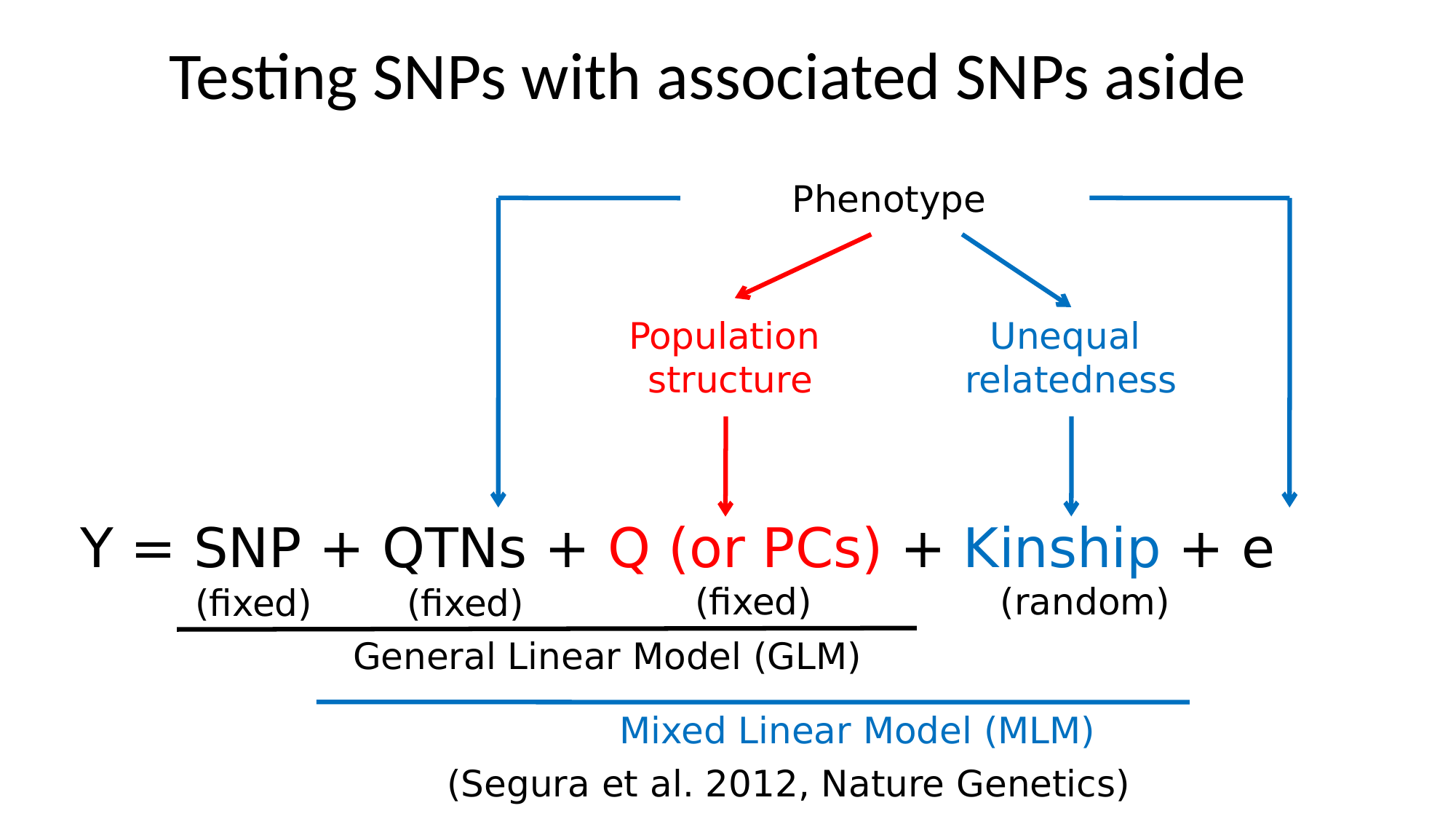

# Testing SNPs with associated SNPs aside
Phenotype
Population
structure
Unequal
relatedness
Y = SNP + QTNs + Q (or PCs) + Kinship + e
(fixed)
(random)
(fixed)
(fixed)
General Linear Model (GLM)
Mixed Linear Model (MLM)
(Segura et al. 2012, Nature Genetics)